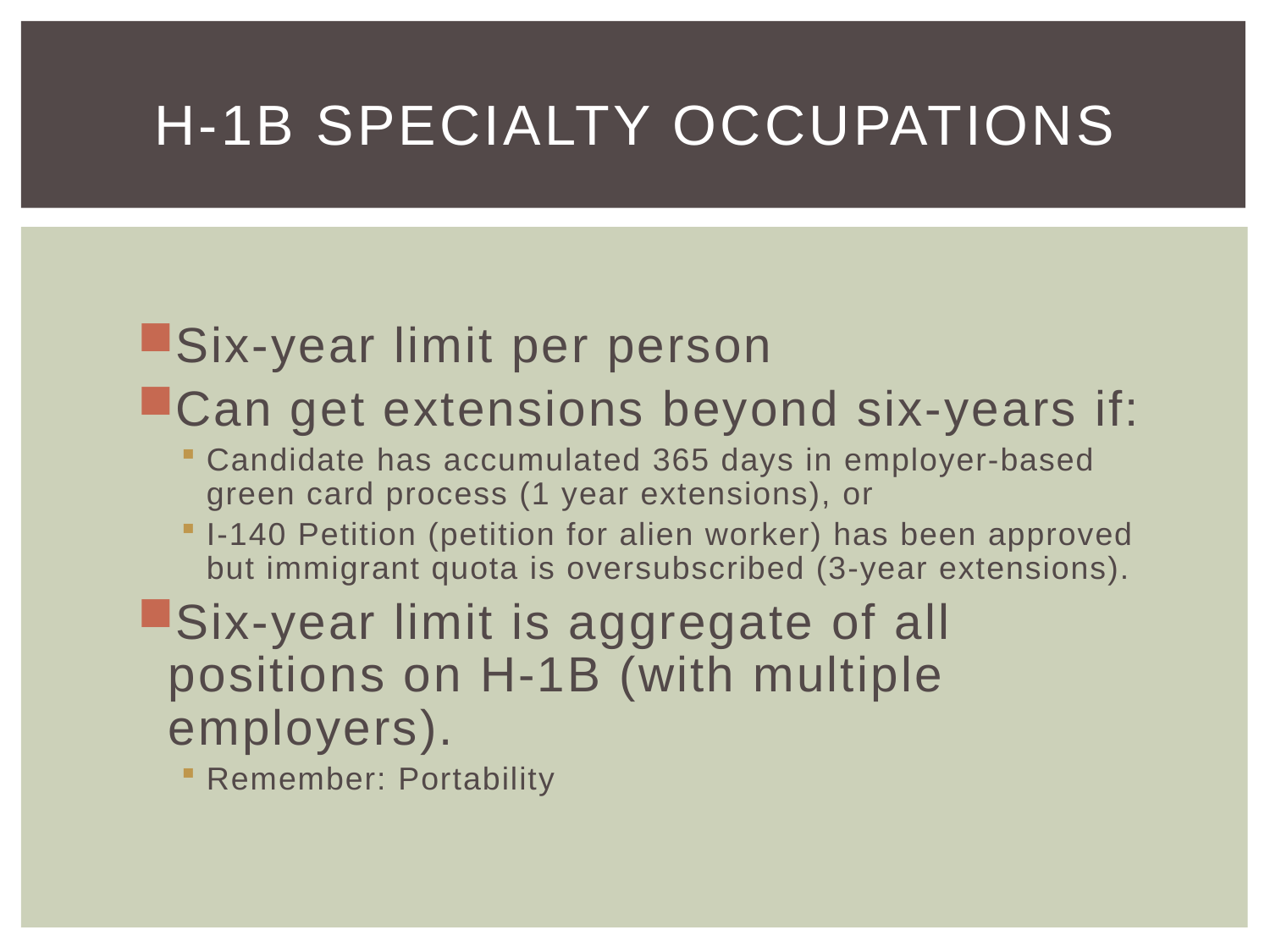

# H-1B Specialty occupations
Six-year limit per person
Can get extensions beyond six-years if:
Candidate has accumulated 365 days in employer-based green card process (1 year extensions), or
I-140 Petition (petition for alien worker) has been approved but immigrant quota is oversubscribed (3-year extensions).
Six-year limit is aggregate of all positions on H-1B (with multiple employers).
Remember: Portability